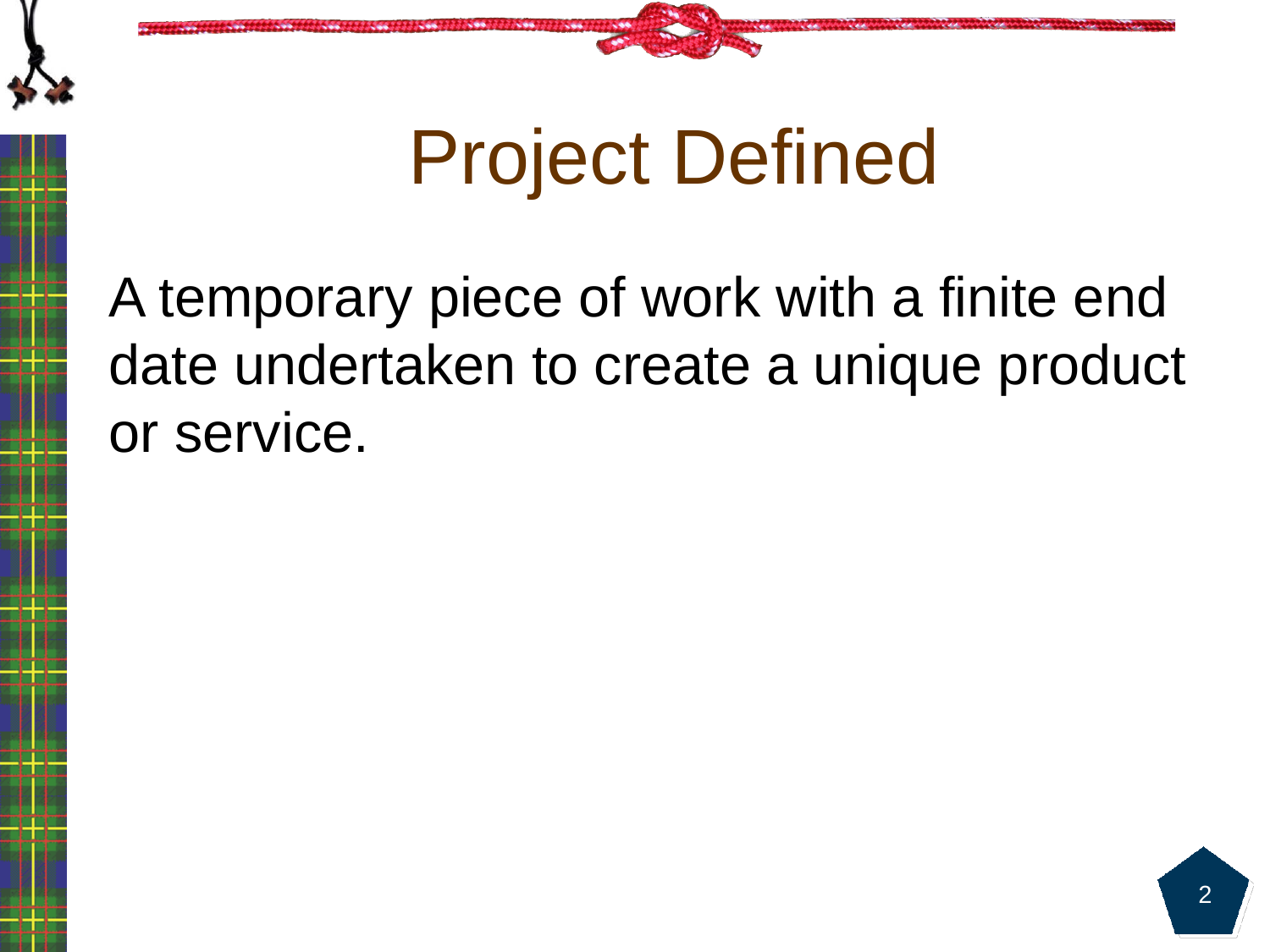

# Project Defined
A temporary piece of work with a finite end date undertaken to create a unique product or service.

2